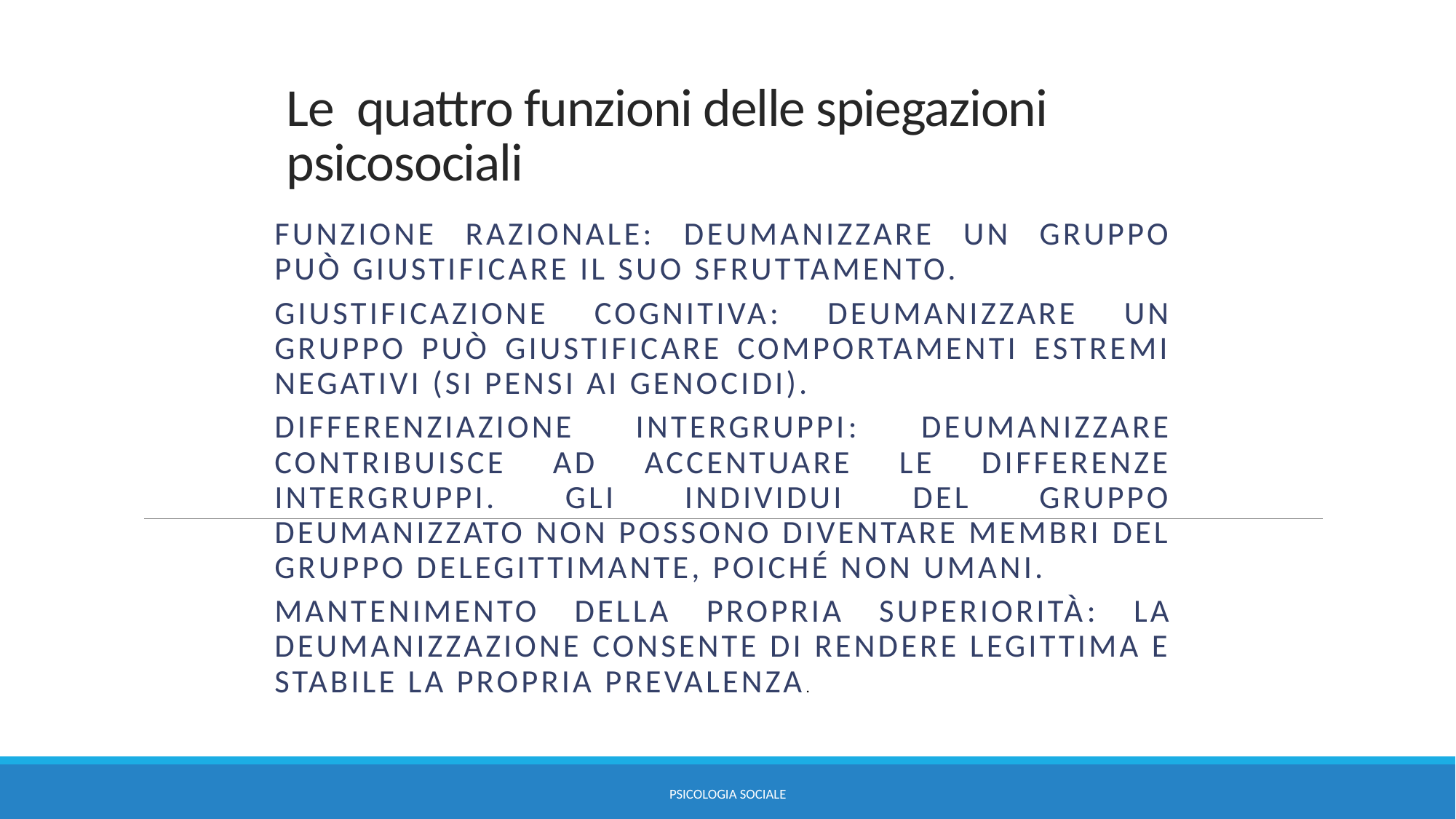

# Le  quattro funzioni delle spiegazioni psicosociali
Funzione razionale: deumanizzare un gruppo può giustificare il suo sfruttamento.
Giustificazione cognitiva: deumanizzare un gruppo può giustificare comportamenti estremi negativi (si pensi ai genocidi).
Differenziazione intergruppi: deumanizzare contribuisce ad accentuare le differenze intergruppi. Gli individui del gruppo deumanizzato non possono diventare membri del gruppo delegittimante, poiché non umani.
Mantenimento della propria superiorità: la deumanizzazione consente di rendere legittima e stabile la propria prevalenza.
PSICOLOGIA SOCIALE